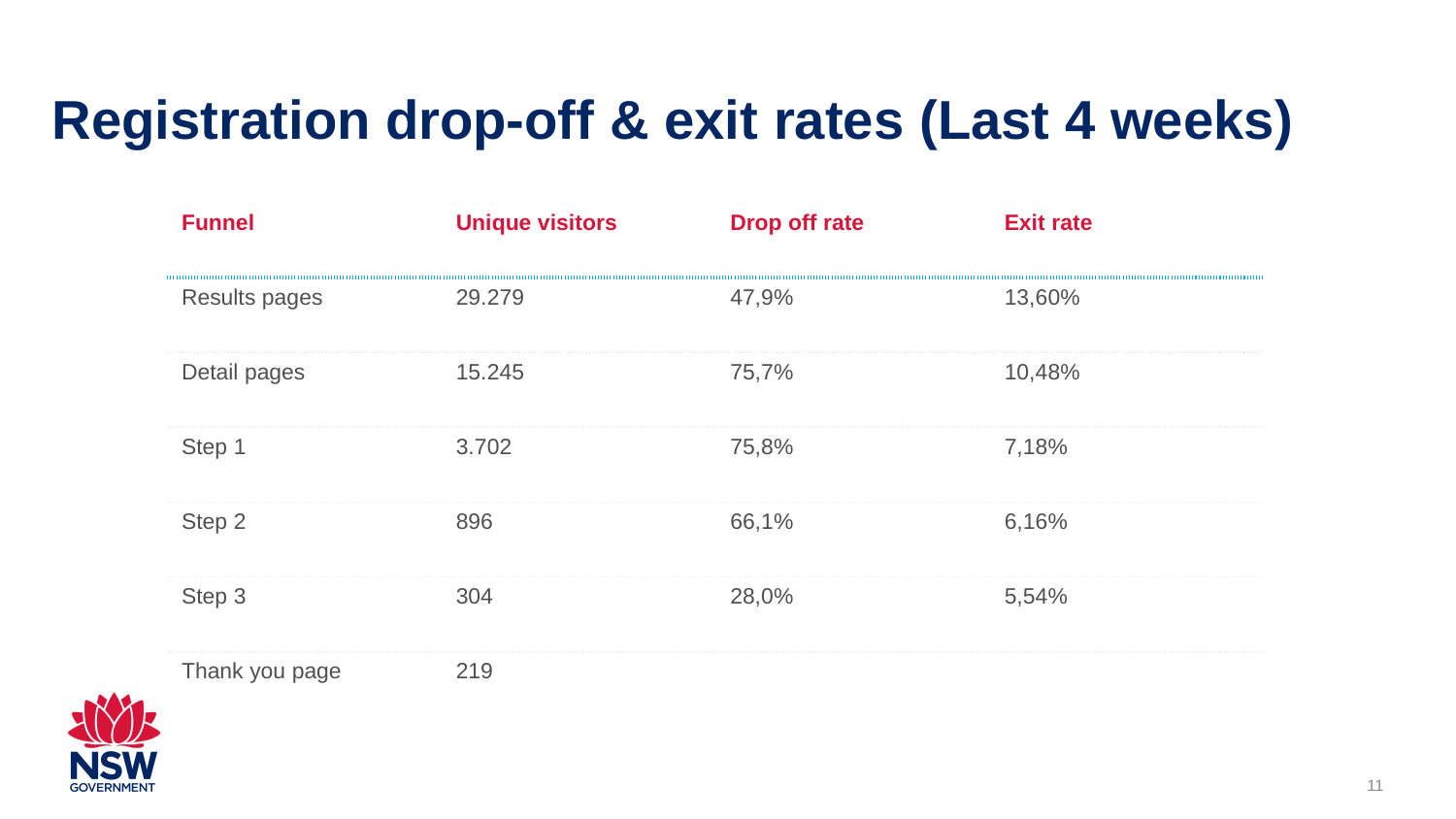

# Registration drop-off & exit rates (Last 4 weeks)
| Funnel | Unique visitors | Drop off rate | Exit rate |
| --- | --- | --- | --- |
| Results pages | 29.279 | 47,9% | 13,60% |
| Detail pages | 15.245 | 75,7% | 10,48% |
| Step 1 | 3.702 | 75,8% | 7,18% |
| Step 2 | 896 | 66,1% | 6,16% |
| Step 3 | 304 | 28,0% | 5,54% |
| Thank you page | 219 |  |  |
11